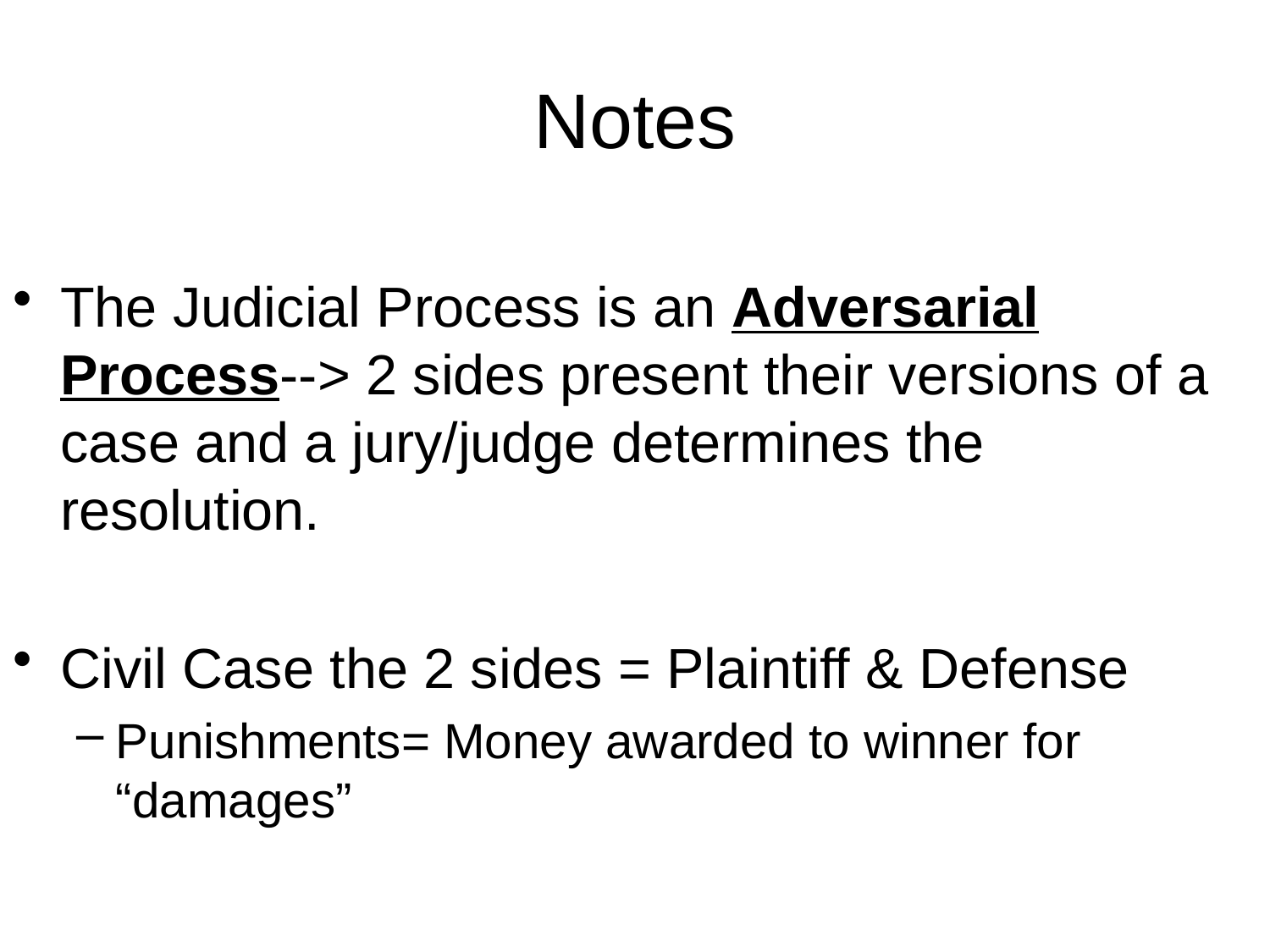

# Notes
The Judicial Process is an Adversarial Process--> 2 sides present their versions of a case and a jury/judge determines the resolution.

Civil Case the 2 sides = Plaintiff & Defense
Punishments= Money awarded to winner for “damages”